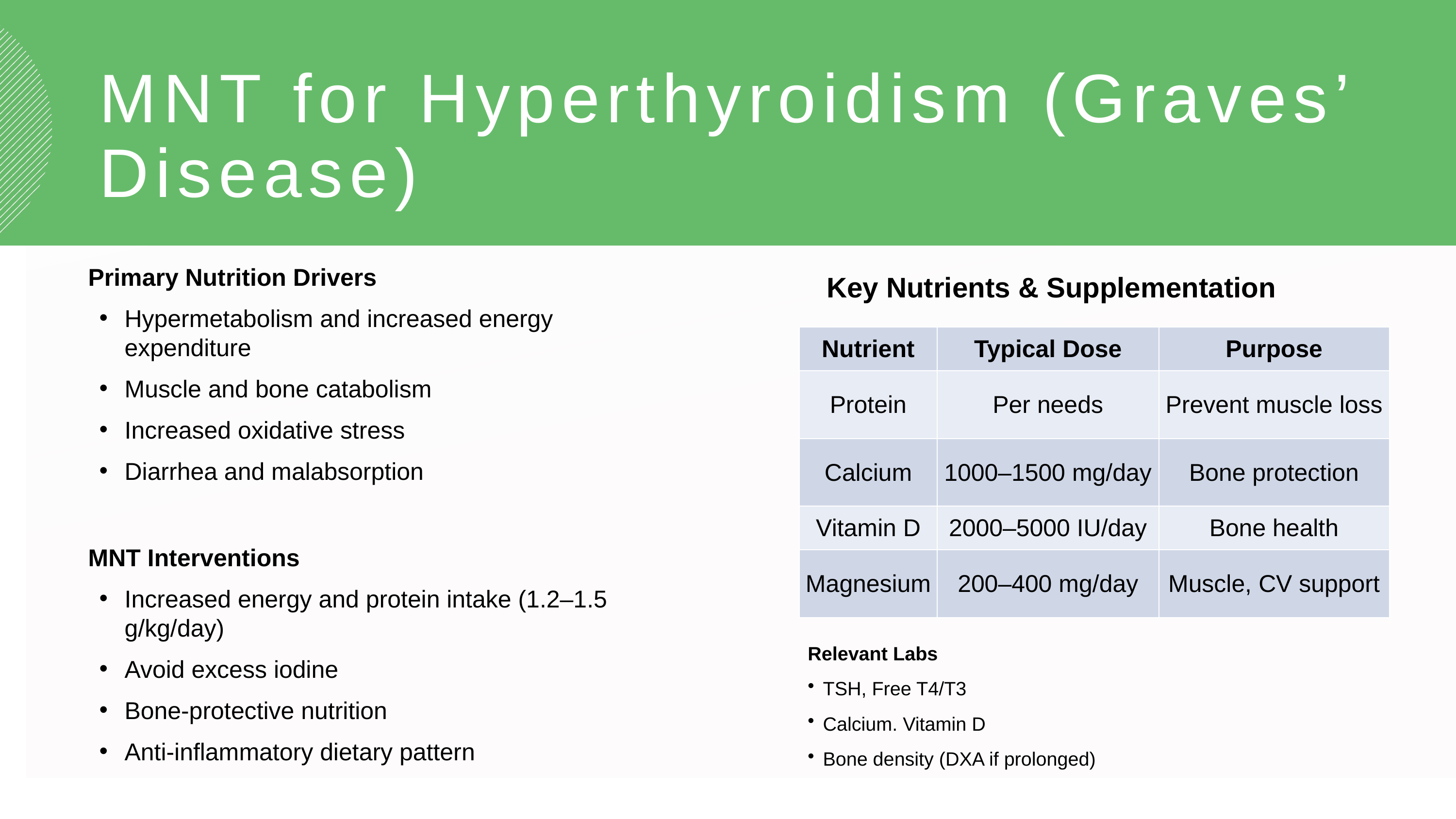

MNT for Hyperthyroidism (Graves’ Disease)

Primary Nutrition Drivers
Hypermetabolism and increased energy expenditure
Muscle and bone catabolism
Increased oxidative stress
Diarrhea and malabsorption

MNT Interventions
Increased energy and protein intake (1.2–1.5 g/kg/day)
Avoid excess iodine
Bone-protective nutrition
Anti-inflammatory dietary pattern
Key Nutrients & Supplementation
| Nutrient | Typical Dose | Purpose |
| --- | --- | --- |
| Protein | Per needs | Prevent muscle loss |
| Calcium | 1000–1500 mg/day | Bone protection |
| Vitamin D | 2000–5000 IU/day | Bone health |
| Magnesium | 200–400 mg/day | Muscle, CV support |
Relevant Labs
TSH, Free T4/T3
Calcium. Vitamin D
Bone density (DXA if prolonged)